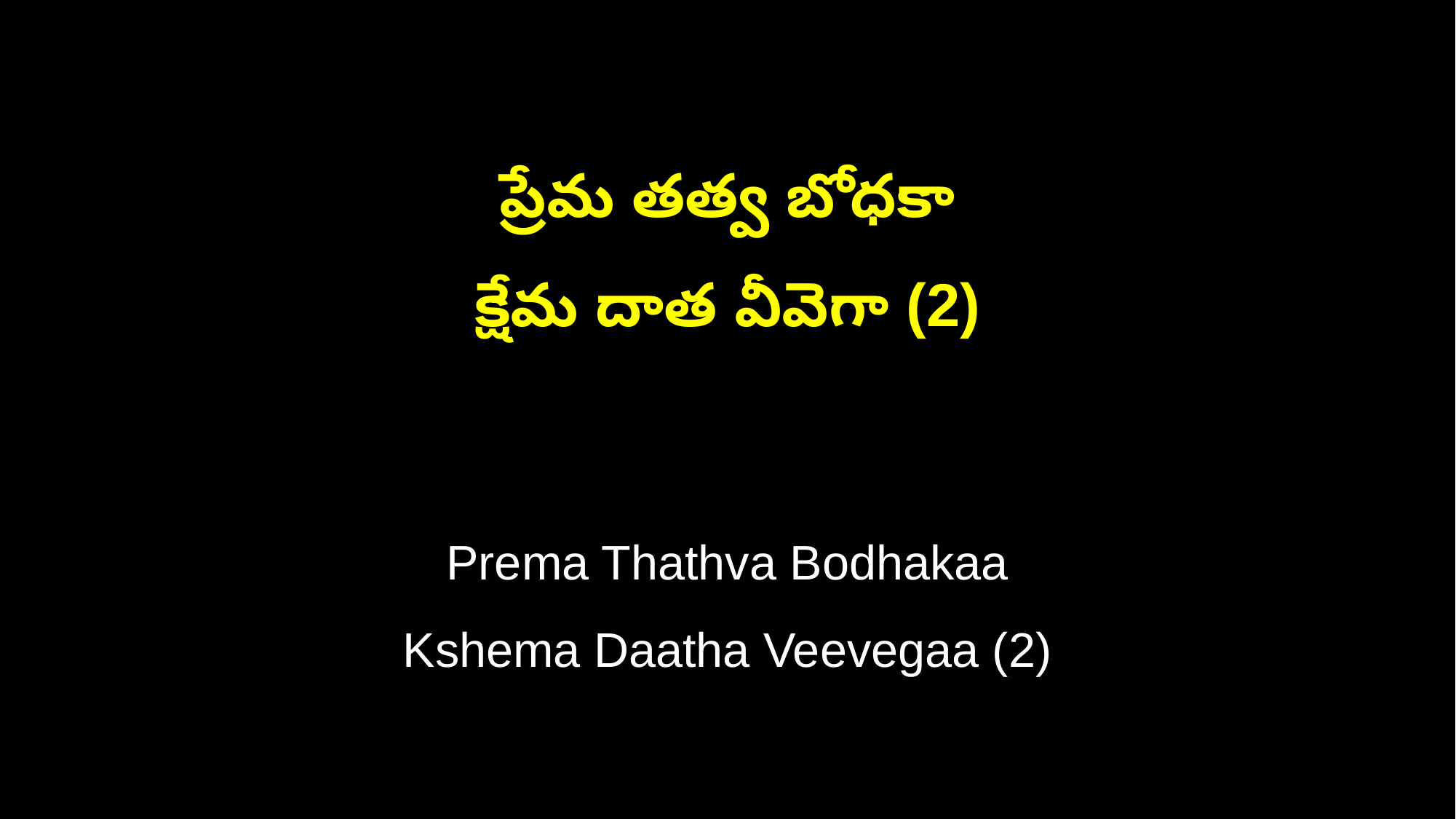

ప్రేమ తత్వ బోధకా
క్షేమ దాత వీవెగా (2)
Prema Thathva Bodhakaa
Kshema Daatha Veevegaa (2)